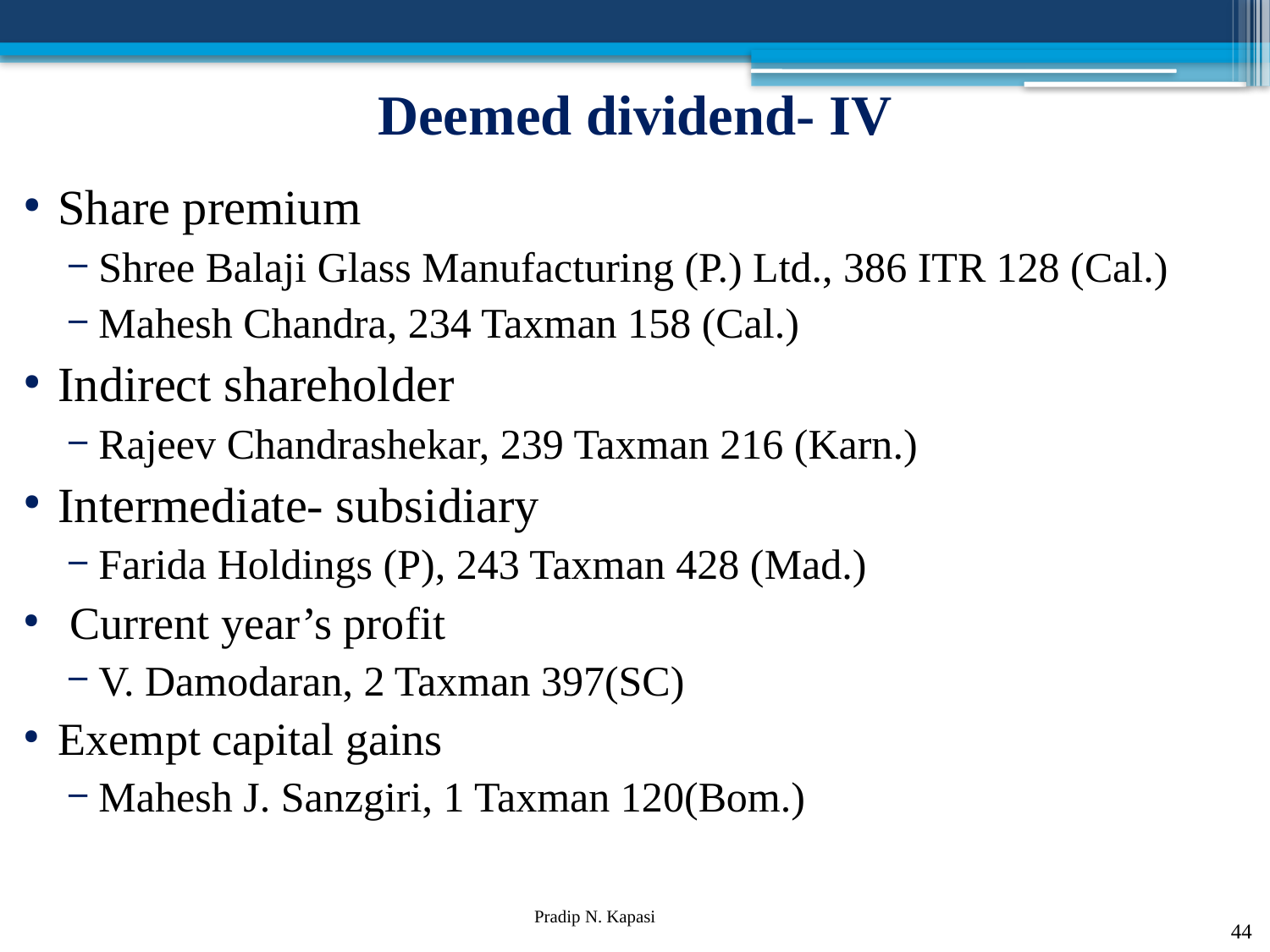

# Deemed dividend- IV
Share premium
Shree Balaji Glass Manufacturing (P.) Ltd., 386 ITR 128 (Cal.)
Mahesh Chandra, 234 Taxman 158 (Cal.)
Indirect shareholder
Rajeev Chandrashekar, 239 Taxman 216 (Karn.)
Intermediate- subsidiary
Farida Holdings (P), 243 Taxman 428 (Mad.)
 Current year’s profit
V. Damodaran, 2 Taxman 397(SC)
Exempt capital gains
Mahesh J. Sanzgiri, 1 Taxman 120(Bom.)
44
Pradip N. Kapasi                                                         Chartered Accountant